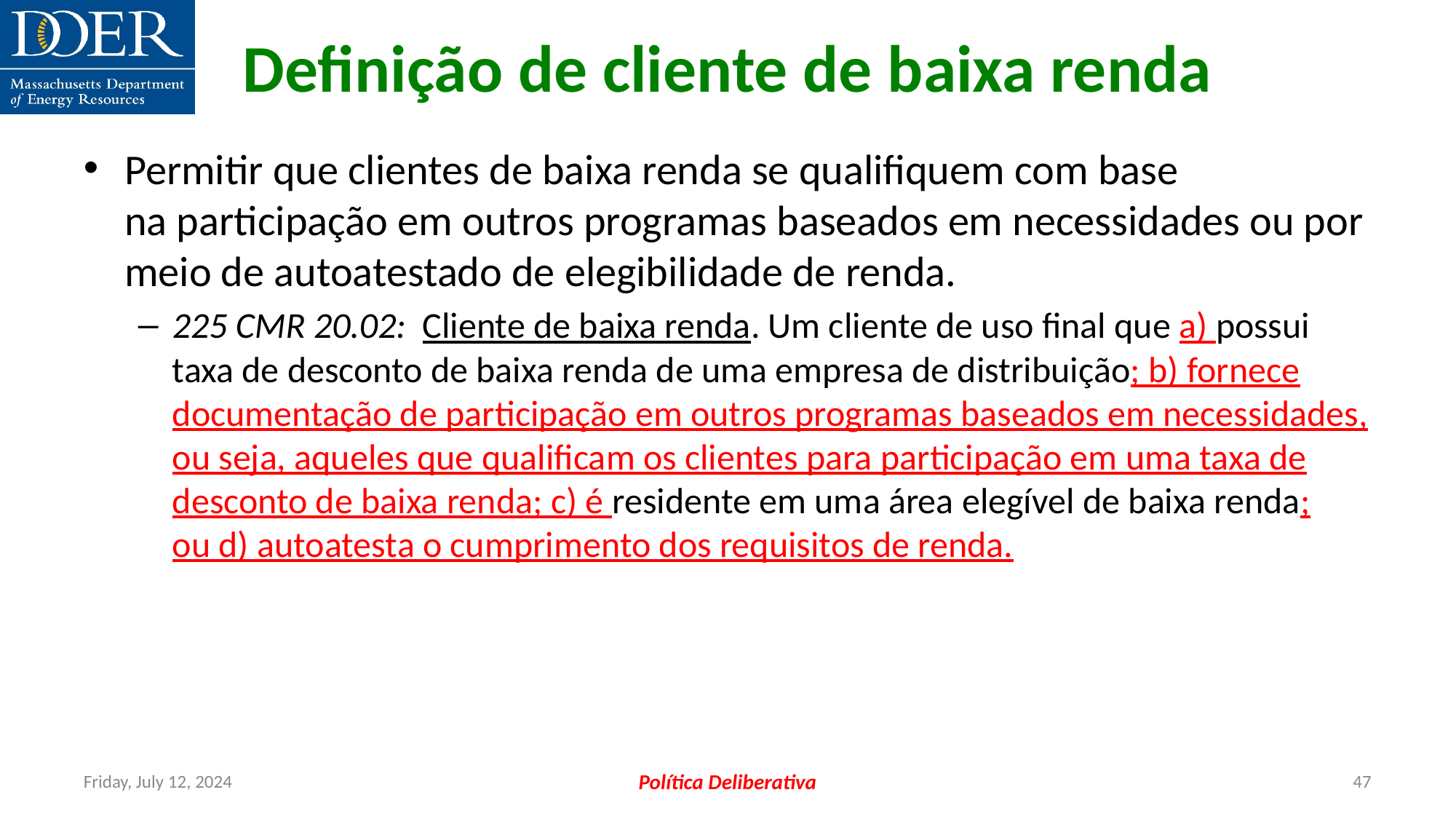

Definição de cliente de baixa renda
Permitir que clientes de baixa renda se qualifiquem com base na participação em outros programas baseados em necessidades ou por meio de autoatestado de elegibilidade de renda.
225 CMR 20.02:  Cliente de baixa renda. Um cliente de uso final que a) possui taxa de desconto de baixa renda de uma empresa de distribuição; b) fornece documentação de participação em outros programas baseados em necessidades, ou seja, aqueles que qualificam os clientes para participação em uma taxa de desconto de baixa renda; c) é residente em uma área elegível de baixa renda; ou d) autoatesta o cumprimento dos requisitos de renda.
Friday, July 12, 2024
Política Deliberativa
47